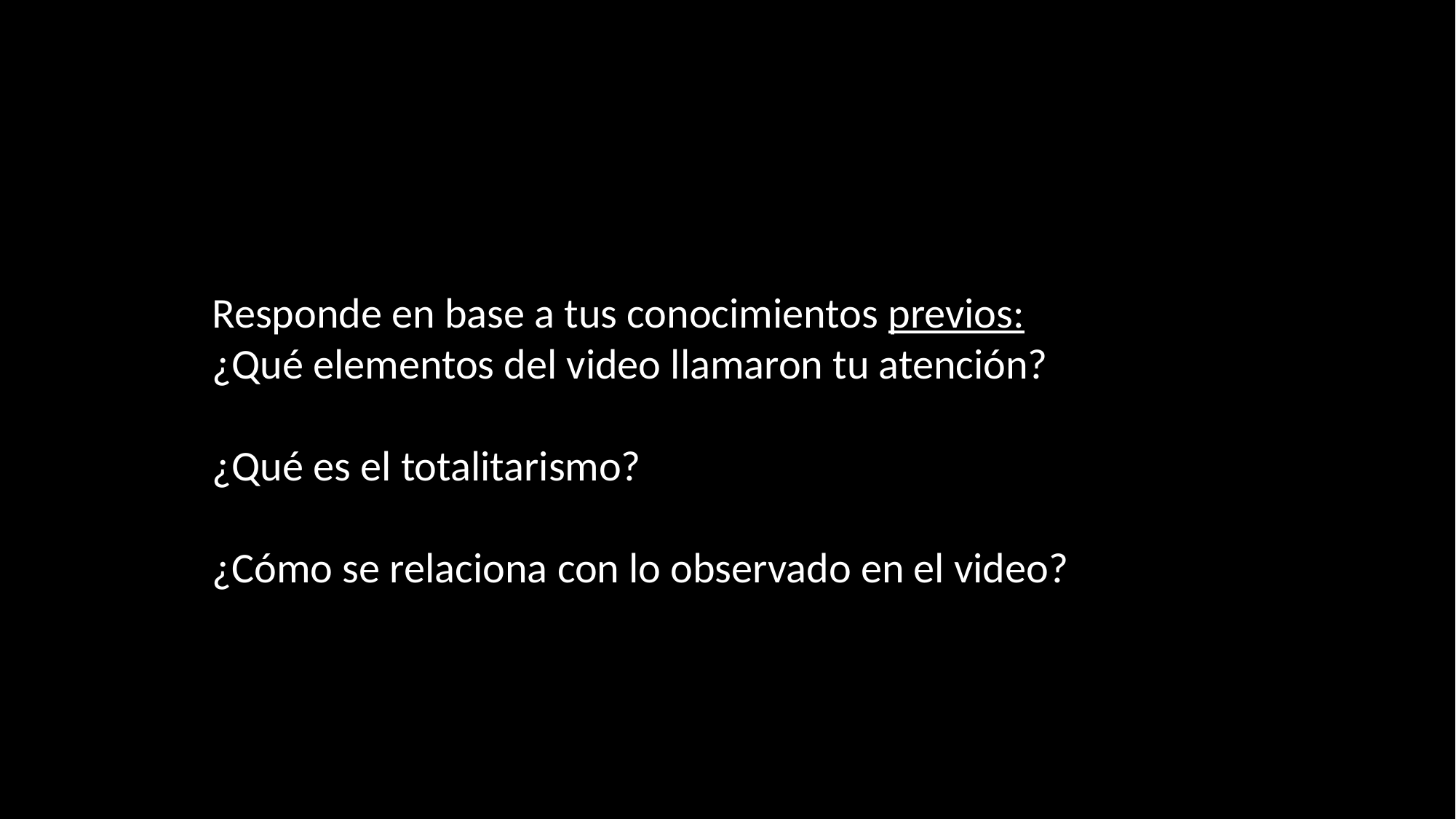

Responde en base a tus conocimientos previos:
¿Qué elementos del video llamaron tu atención?

¿Qué es el totalitarismo?

¿Cómo se relaciona con lo observado en el video?